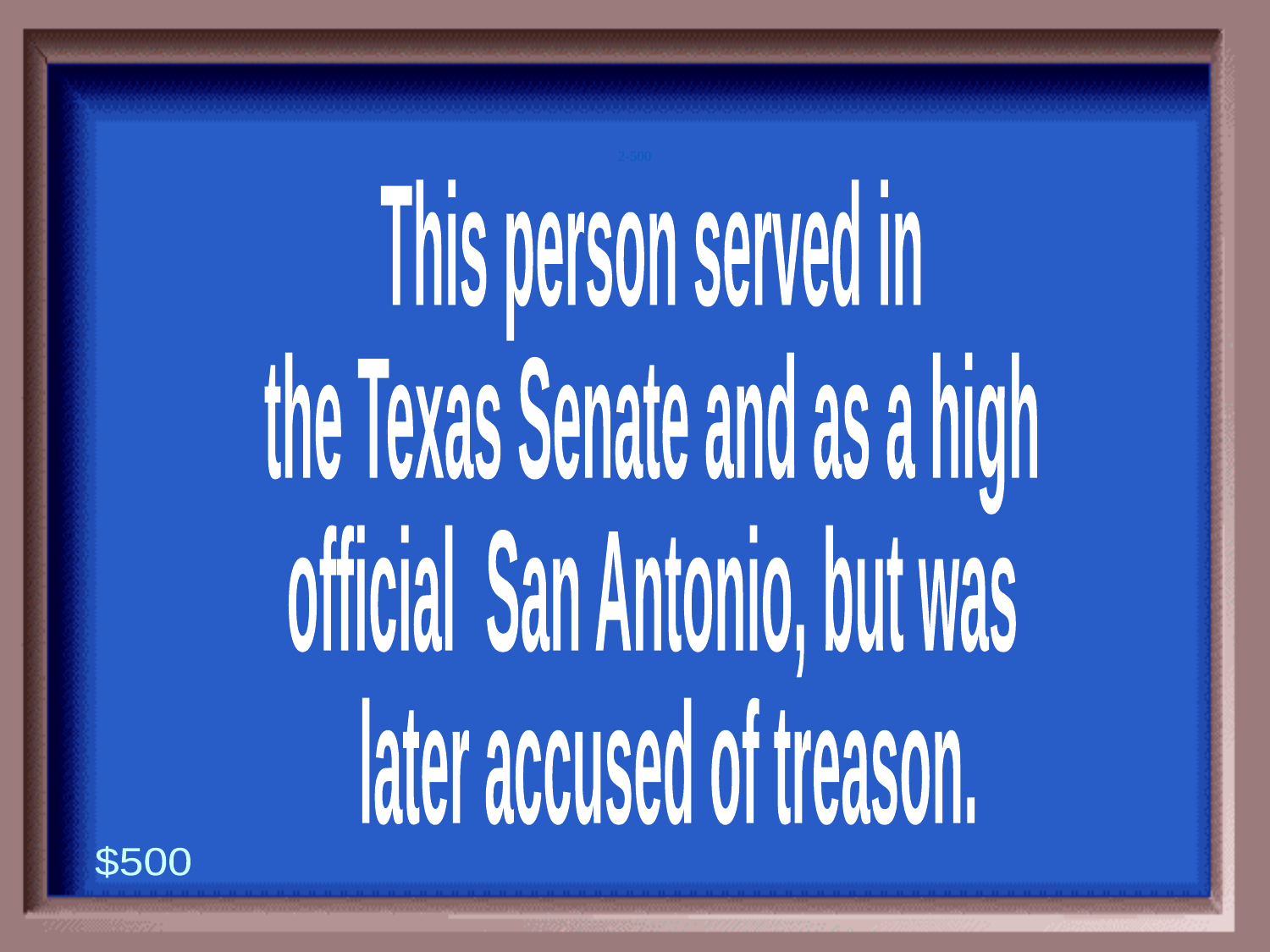

2-500
This person served in
the Texas Senate and as a high
official  San Antonio, but was
 later accused of treason.
$500